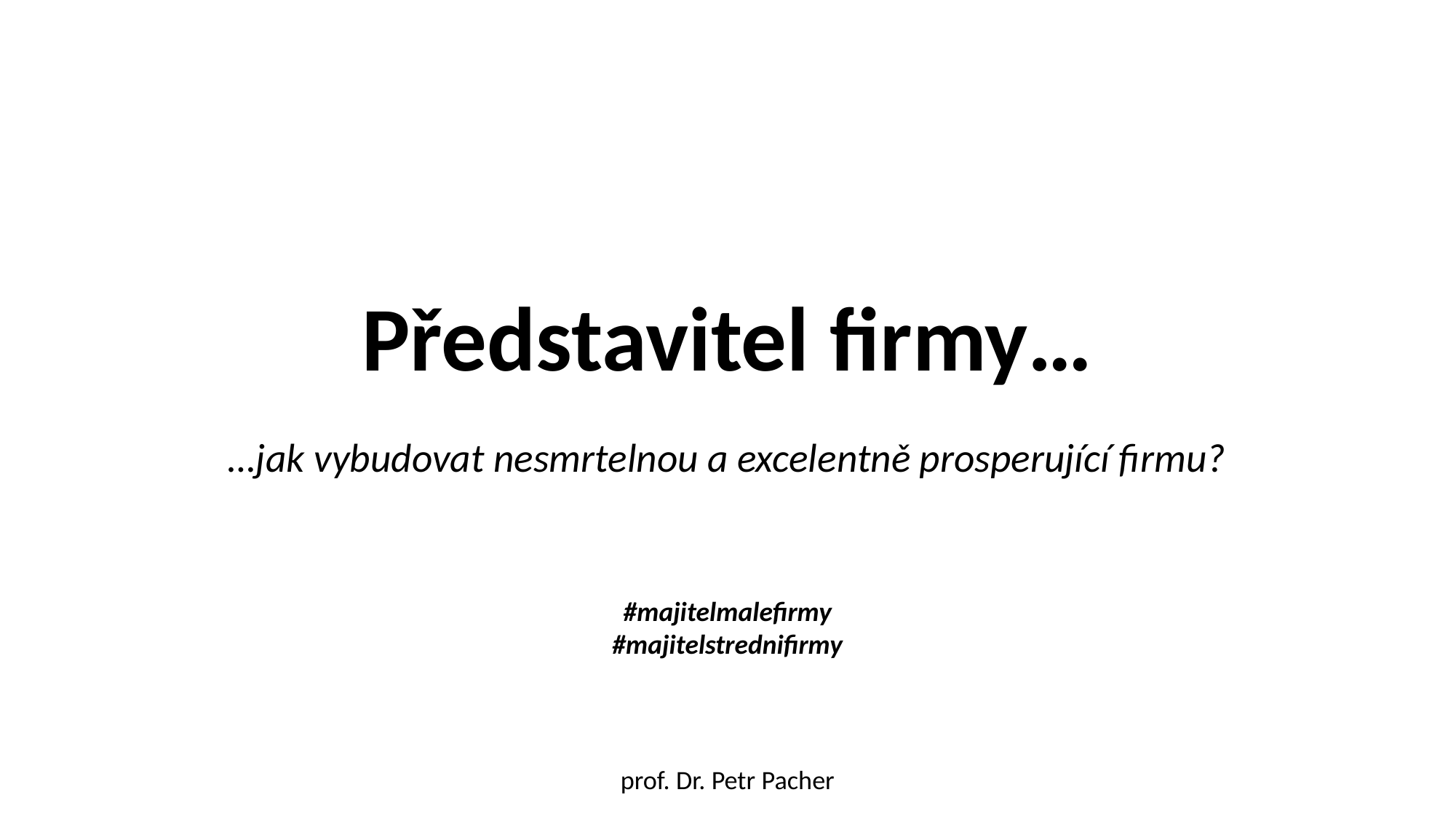

# Představitel firmy…
…jak vybudovat nesmrtelnou a excelentně prosperující firmu?
#majitelmalefirmy
#majitelstrednifirmy
prof. Dr. Petr Pacher